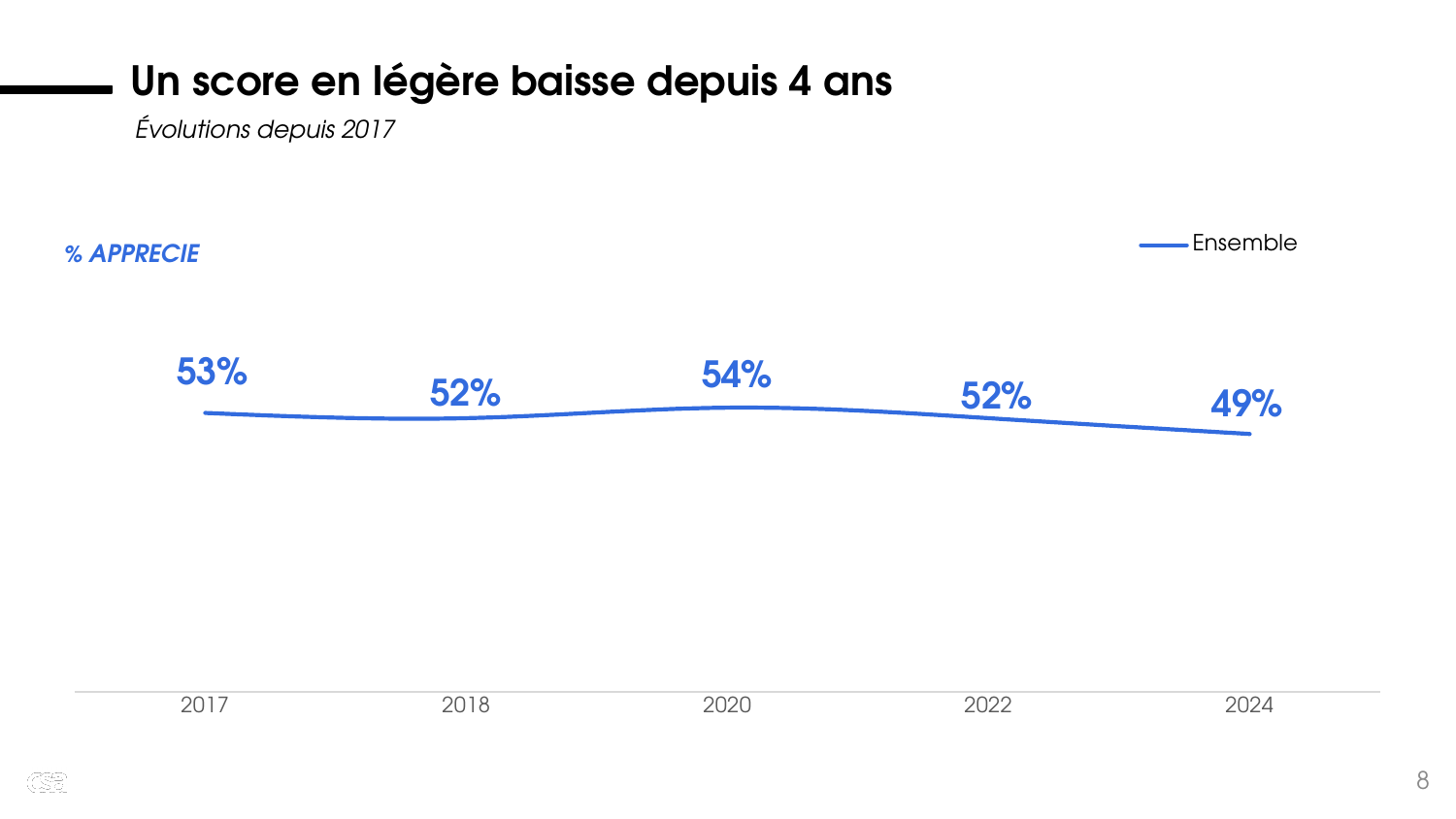

x
Un score en légère baisse depuis 4 ans

Évolutions depuis 2017

### Chart

| Category | Ensemble |
|---|---|
| 2017 | 0.53 |
| 2018 | 0.52 |
| 2020 | 0.54 |
| 2022 | 0.52 |
| 2024 | 0.49 |
% APPRECIE
8